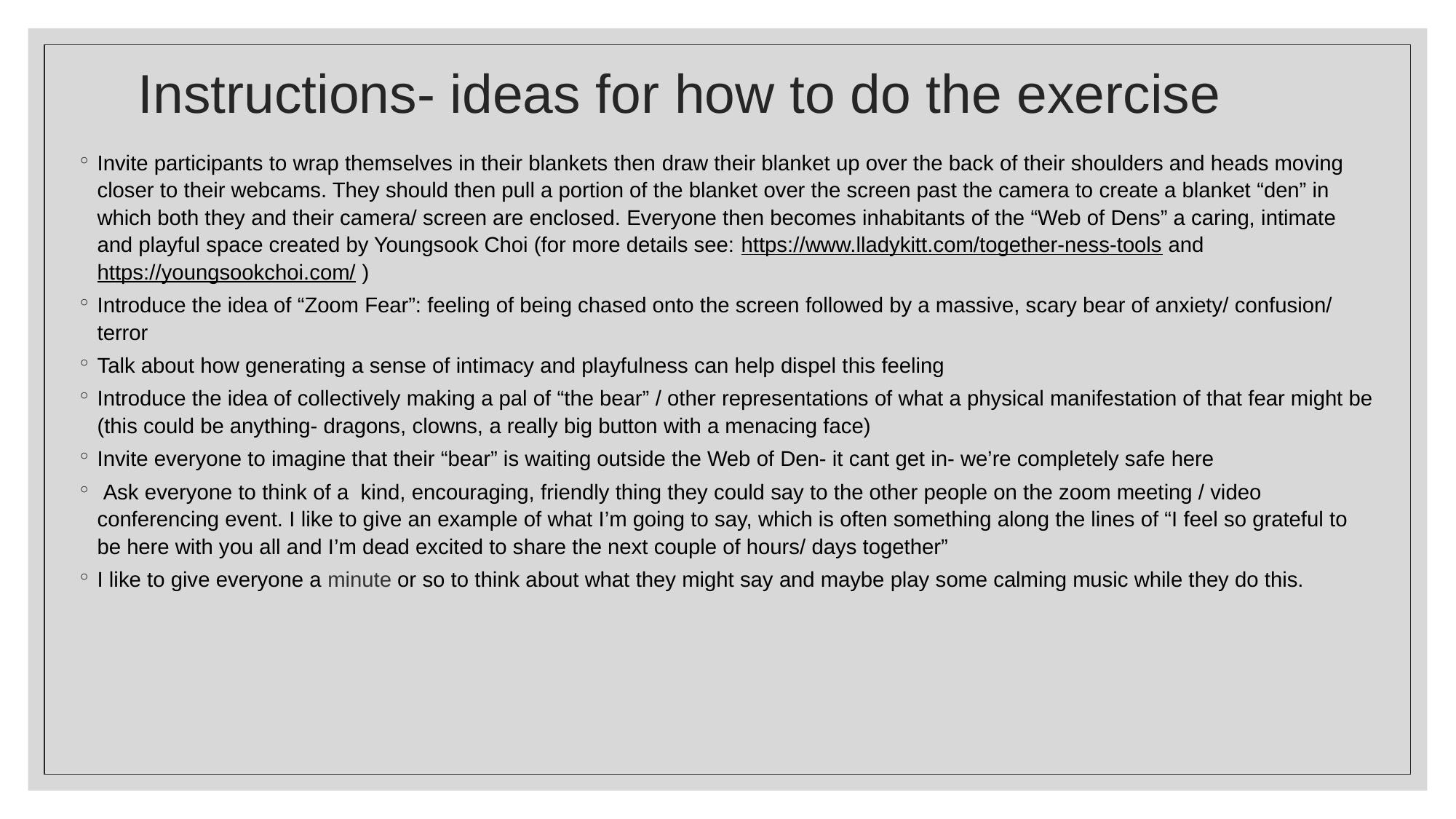

# Instructions- ideas for how to do the exercise
Invite participants to wrap themselves in their blankets then draw their blanket up over the back of their shoulders and heads moving closer to their webcams. They should then pull a portion of the blanket over the screen past the camera to create a blanket “den” in which both they and their camera/ screen are enclosed. Everyone then becomes inhabitants of the “Web of Dens” a caring, intimate and playful space created by Youngsook Choi (for more details see: https://www.lladykitt.com/together-ness-tools and https://youngsookchoi.com/ )
Introduce the idea of “Zoom Fear”: feeling of being chased onto the screen followed by a massive, scary bear of anxiety/ confusion/ terror
Talk about how generating a sense of intimacy and playfulness can help dispel this feeling
Introduce the idea of collectively making a pal of “the bear” / other representations of what a physical manifestation of that fear might be (this could be anything- dragons, clowns, a really big button with a menacing face)
Invite everyone to imagine that their “bear” is waiting outside the Web of Den- it cant get in- we’re completely safe here
 Ask everyone to think of a  kind, encouraging, friendly thing they could say to the other people on the zoom meeting / video conferencing event. I like to give an example of what I’m going to say, which is often something along the lines of “I feel so grateful to be here with you all and I’m dead excited to share the next couple of hours/ days together”
I like to give everyone a minute or so to think about what they might say and maybe play some calming music while they do this.